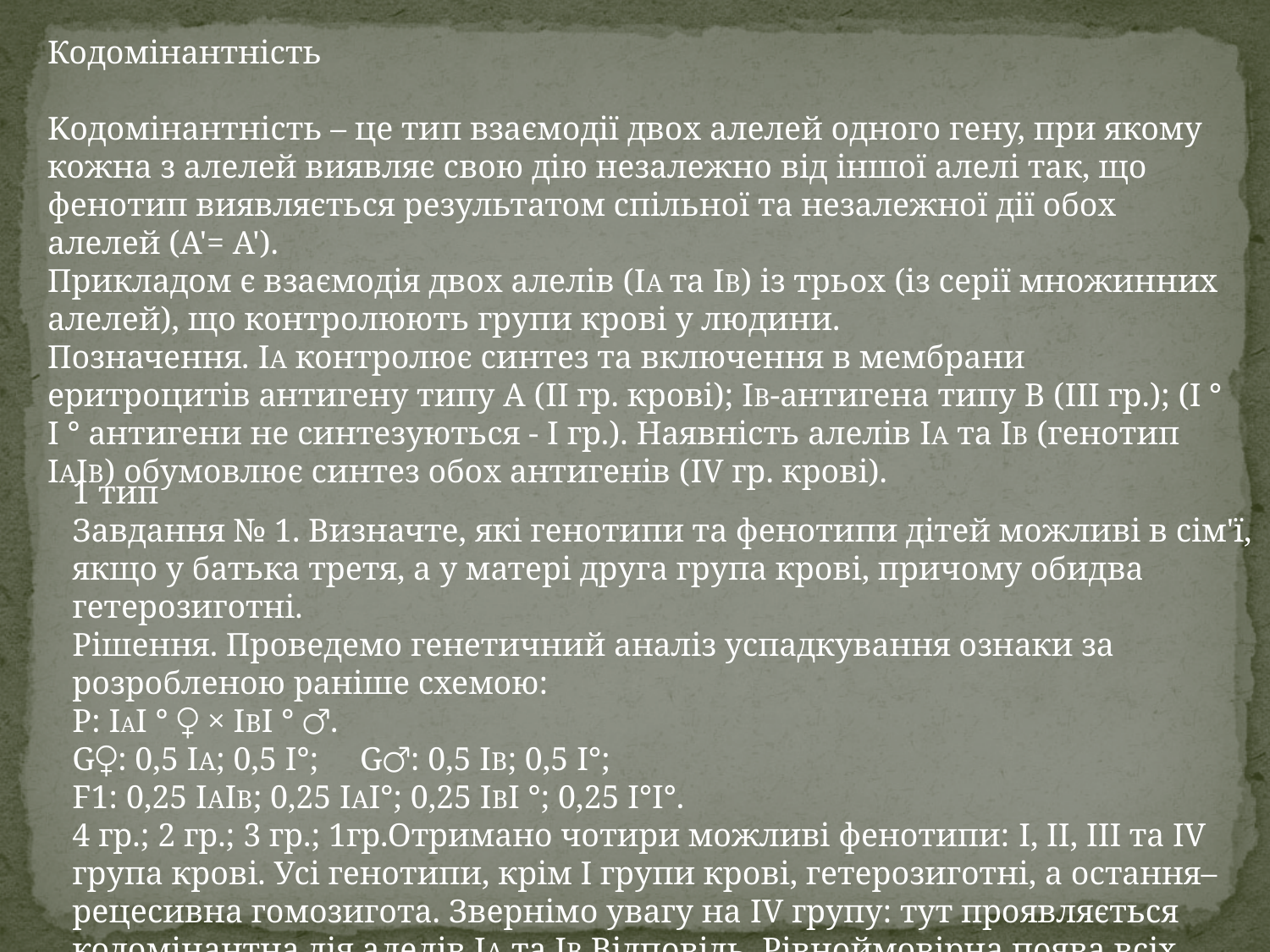

Кодомінантність

Kодомінантність – це тип взаємодії двох алелей одного гену, при якому кожна з алелей виявляє свою дію незалежно від іншої алелі так, що фенотип виявляється результатом спільної та незалежної дії обох алелей (А'= А').
Прикладом є взаємодія двох алелів (IA та IB) із трьох (із серії множинних алелей), що контролюють групи крові у людини.
Позначення. IA контролює синтез та включення в мембрани еритроцитів антигену типу А (II гр. крові); IB-антигена типу В (III гр.); (I ° I ° антигени не синтезуються - I гр.). Наявність алелів IA та IB (генотип IAIB) обумовлює синтез обох антигенів (IV гр. крові).
1 тип
Завдання № 1. Визначте, які генотипи та фенотипи дітей можливі в сім'ї, якщо у батька третя, а у матері друга група крові, причому обидва гетерозиготні.
Рішення. Проведемо генетичний аналіз успадкування ознаки за розробленою раніше схемою:
Р: IAI ° ♀ × IBI ° ♂.
G♀: 0,5 IA; 0,5 І°;     G♂: 0,5 IB; 0,5 І°;
F1: 0,25 IAIB; 0,25 IAI°; 0,25 IBI °; 0,25 I°I°.
4 гр.; 2 гр.; 3 гр.; 1гр.Отримано чотири можливі фенотипи: I, II, III та IV група крові. Усі генотипи, крім І групи крові, гетерозиготні, а остання– рецесивна гомозигота. Звернімо увагу на IV групу: тут проявляється кодомінантна дія алелів IA та IB.Відповідь. Рівноймовірна поява всіх чотирьох груп крові у дітей у цій сім'ї.